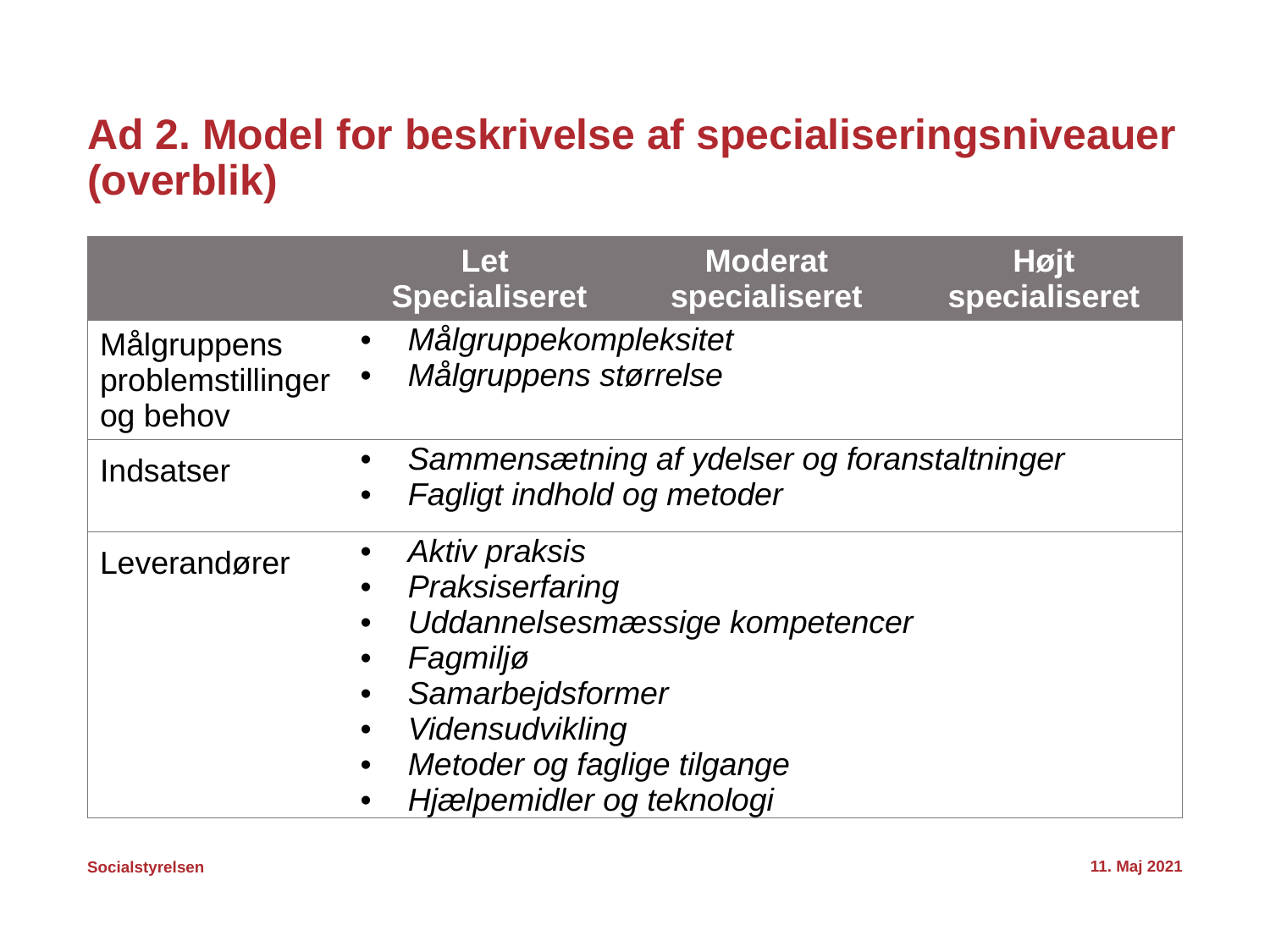

# Ad 2. Model for beskrivelse af specialiseringsniveauer (overblik)
|  | Let Specialiseret | Moderat specialiseret | Højt specialiseret |
| --- | --- | --- | --- |
| Målgruppens problemstillinger og behov | Målgruppekompleksitet Målgruppens størrelse |  |  |
| Indsatser | Sammensætning af ydelser og foranstaltninger Fagligt indhold og metoder |  |  |
| Leverandører | Aktiv praksis Praksiserfaring Uddannelsesmæssige kompetencer Fagmiljø Samarbejdsformer Vidensudvikling Metoder og faglige tilgange Hjælpemidler og teknologi |  |  |
11. Maj 2021
8